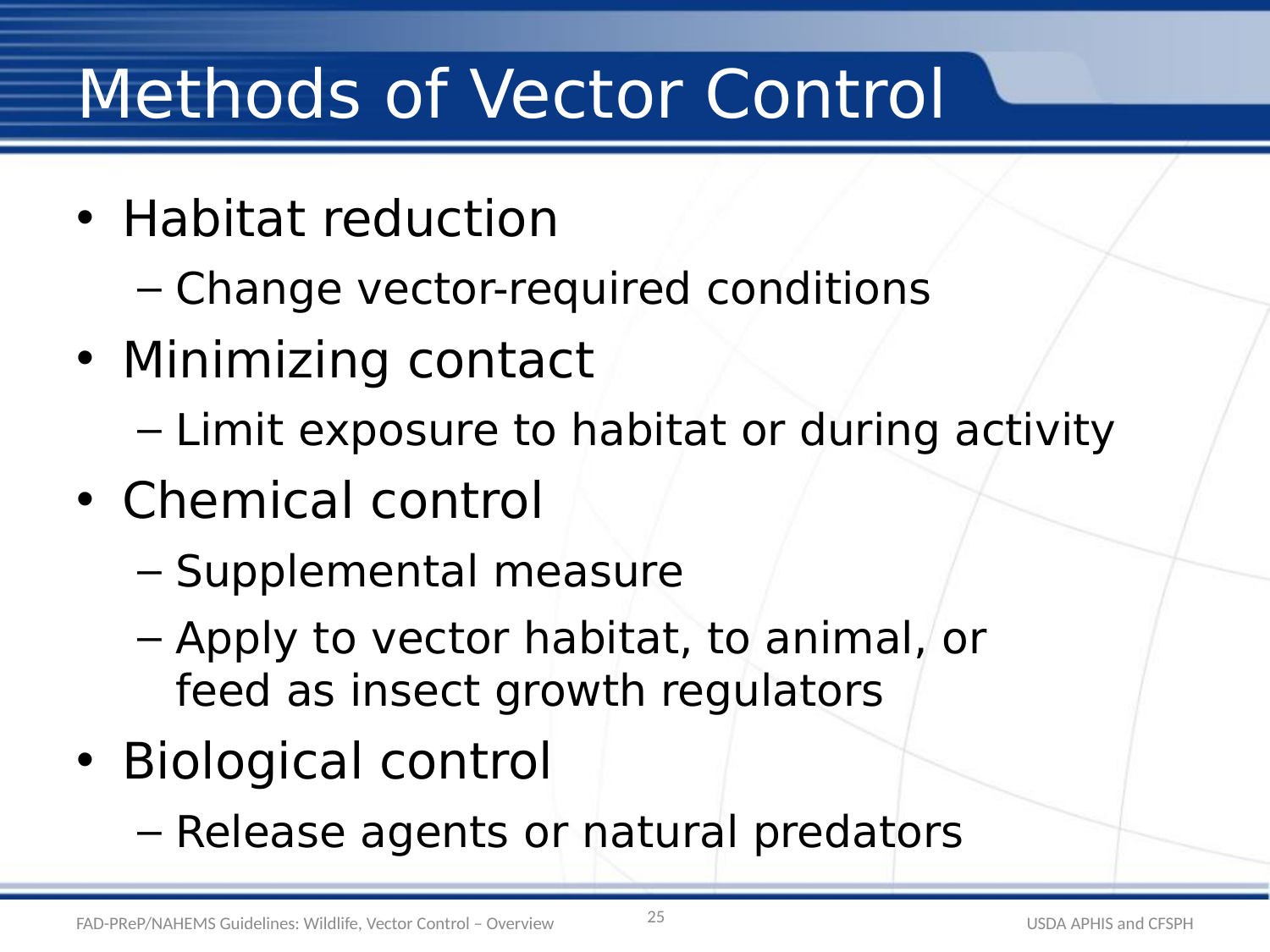

# Methods of Vector Control
Habitat reduction
Change vector-required conditions
Minimizing contact
Limit exposure to habitat or during activity
Chemical control
Supplemental measure
Apply to vector habitat, to animal, or
feed as insect growth regulators
Biological control
Release agents or natural predators
25
FAD-PReP/NAHEMS Guidelines: Wildlife, Vector Control – Overview
USDA APHIS and CFSPH